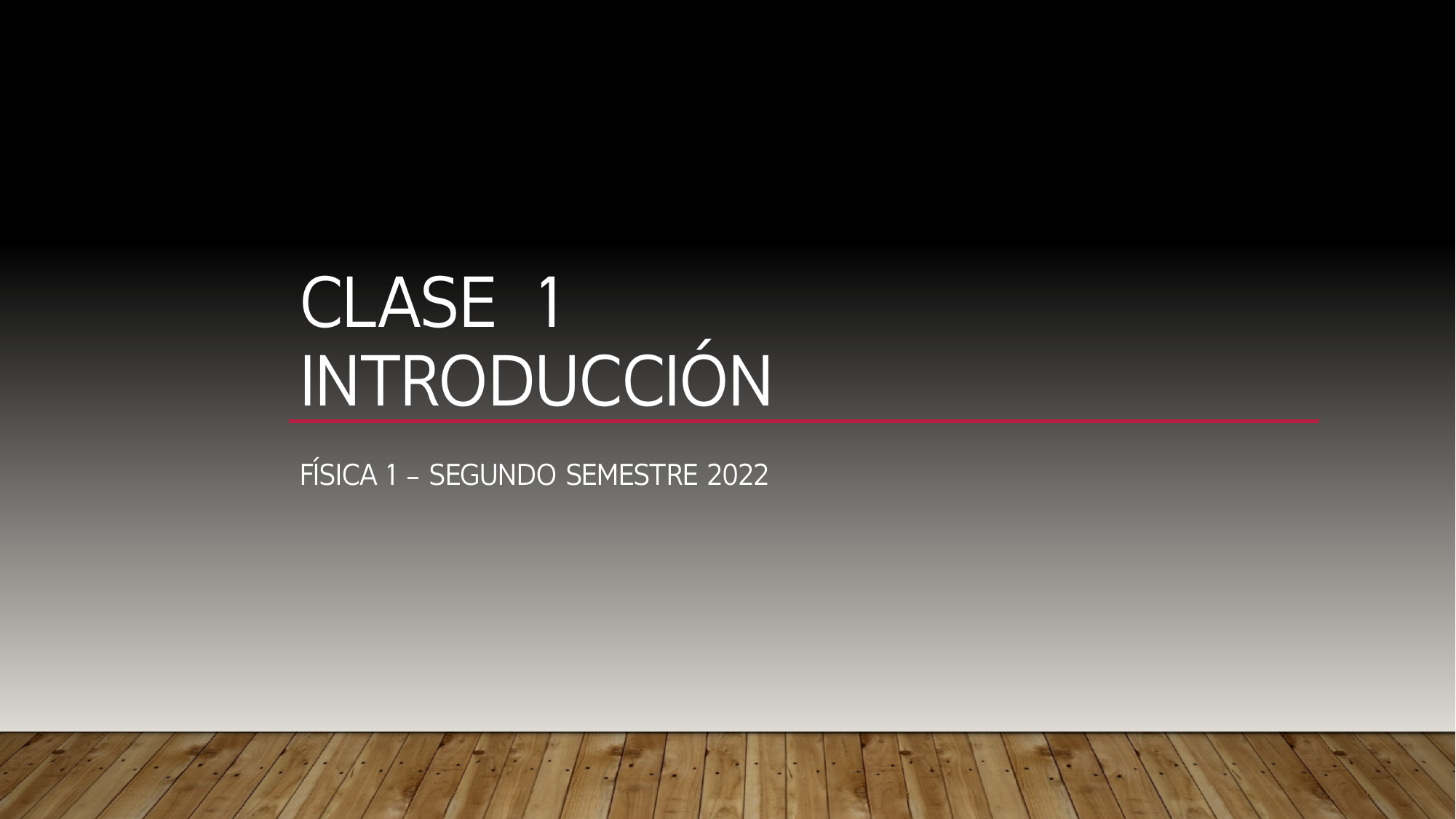

# Clase  1 introducción
Física 1 – segundo semestre 2022